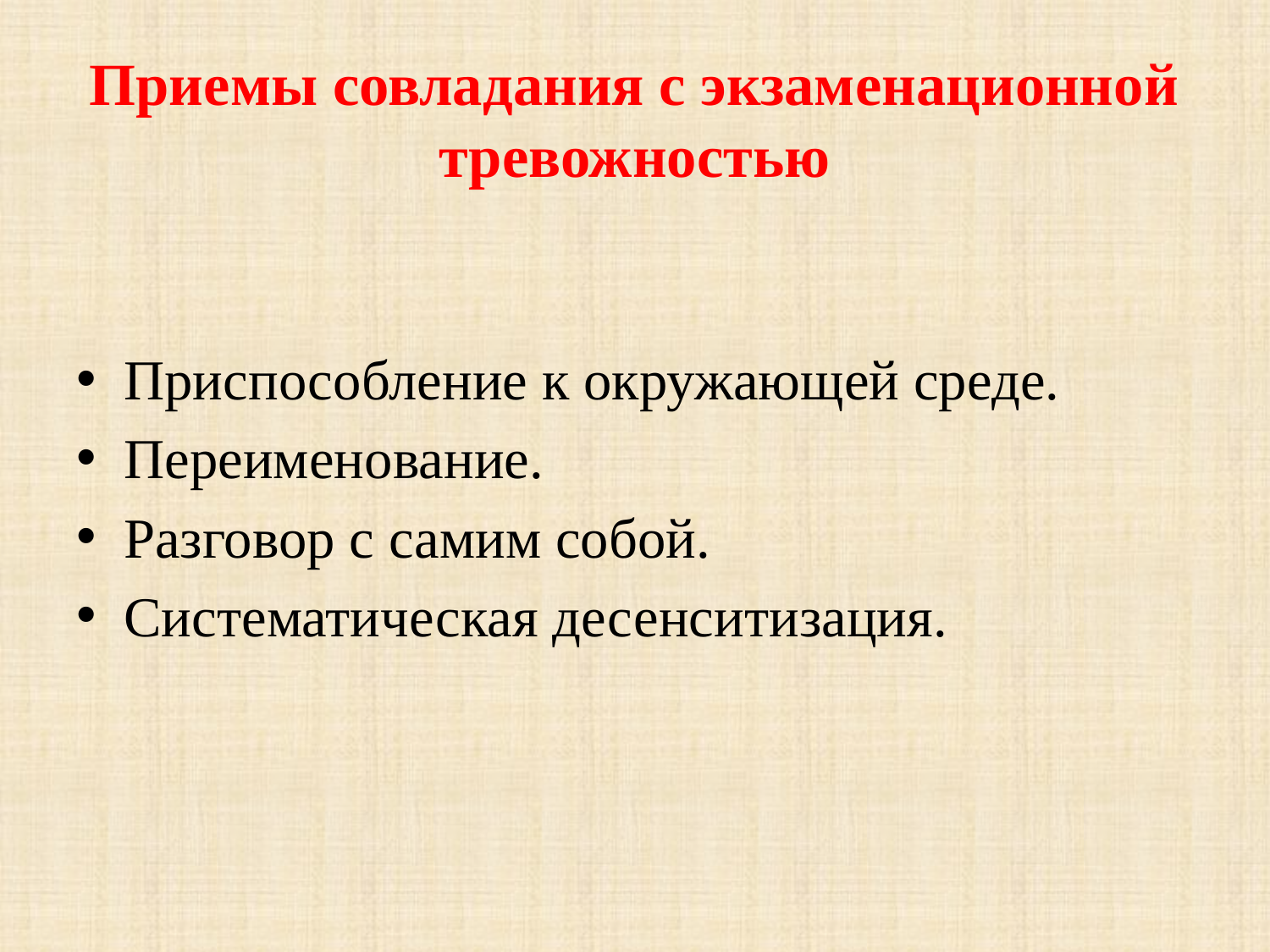

# Приемы совладания с экзаменационной тревожностью
Приспособление к окружающей среде.
Переименование.
Разговор с самим собой.
Систематическая десенситизация.